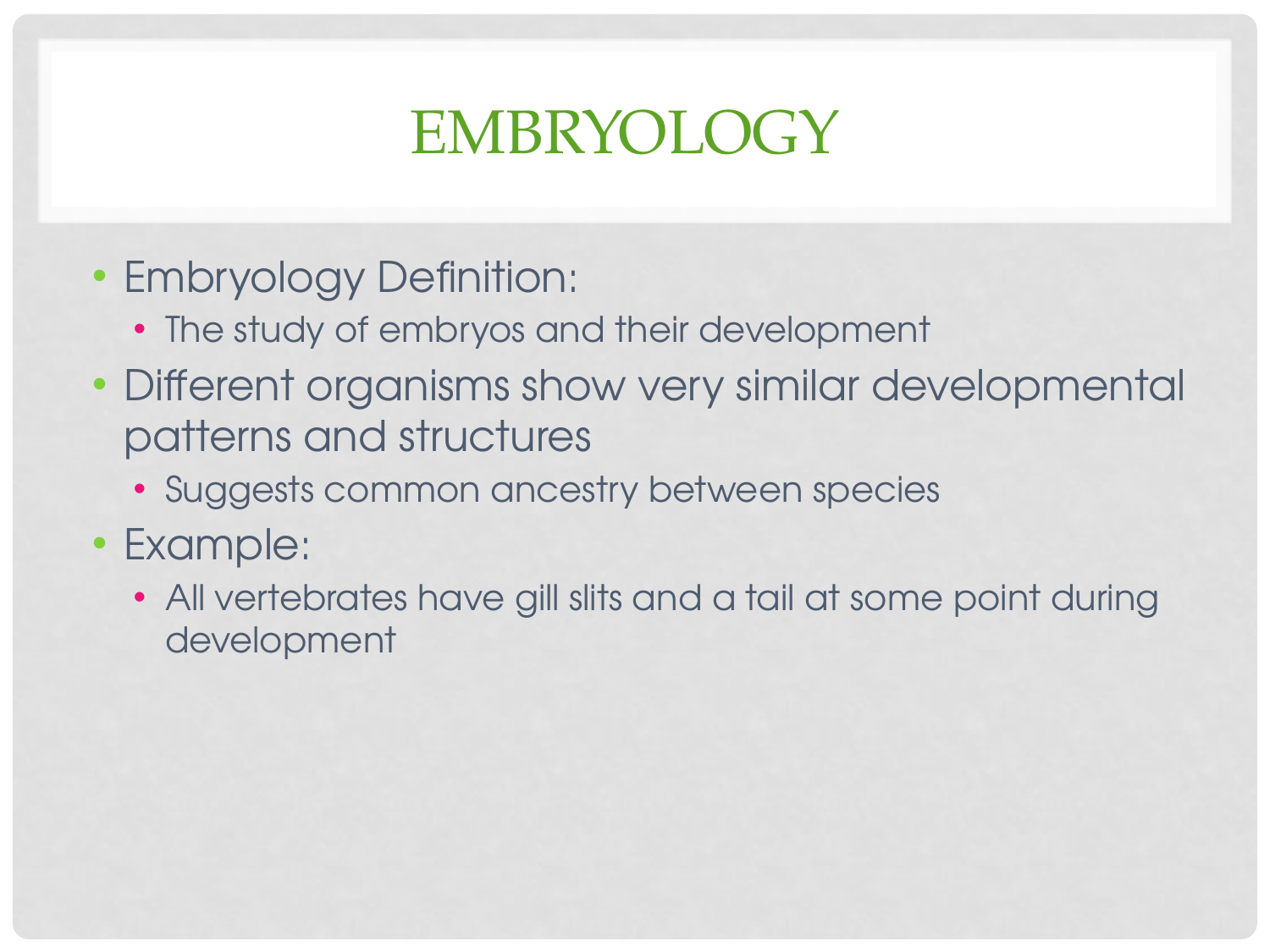

# Embryology
Embryology Definition:
The study of embryos and their development
Different organisms show very similar developmental patterns and structures
Suggests common ancestry between species
Example:
All vertebrates have gill slits and a tail at some point during development